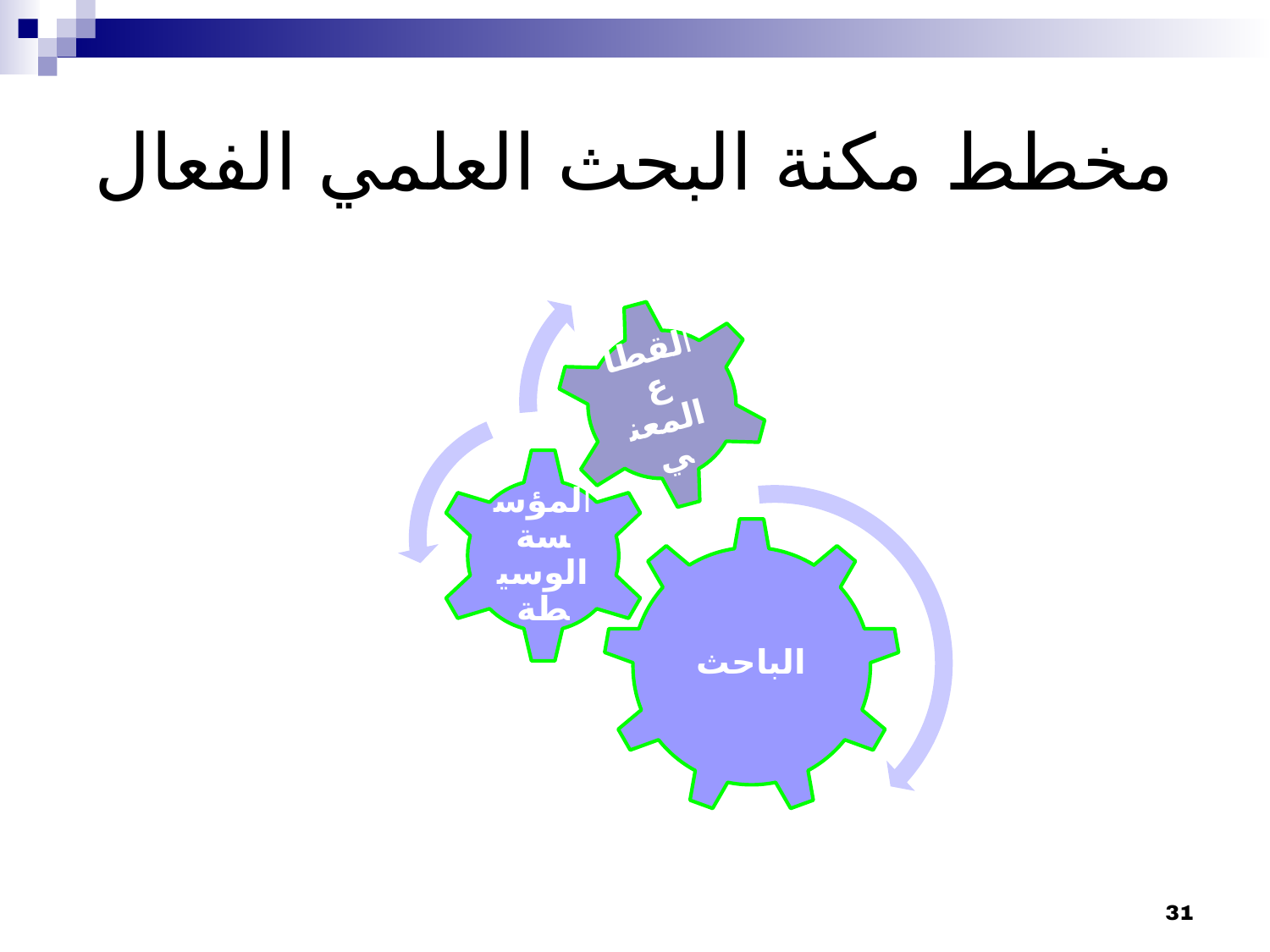

# مخطط مكنة البحث العلمي الفعال
الباحث
المؤسسة الوسيطة
القطاع المعني
31